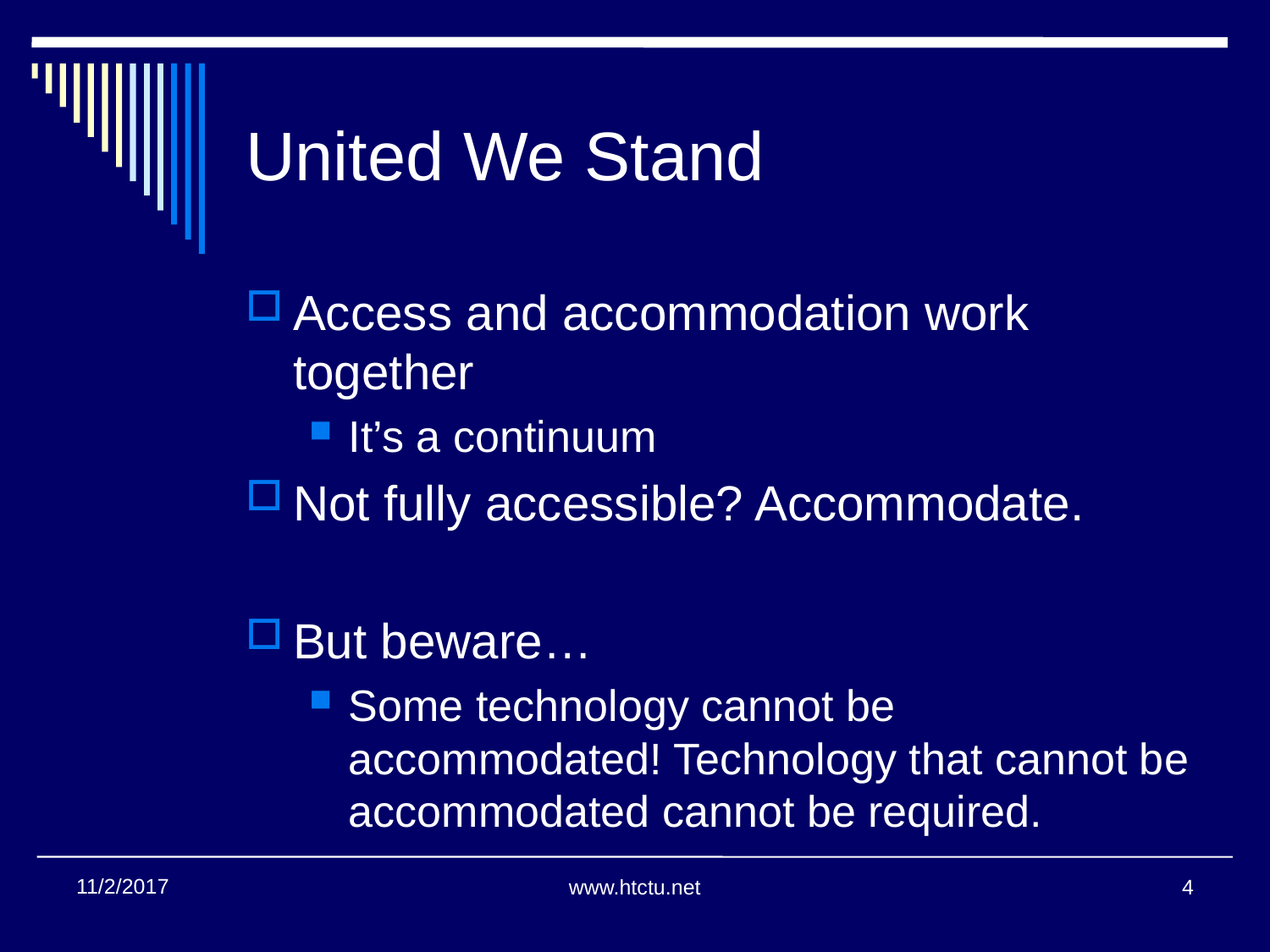

# United We Stand
Access and accommodation work together
It’s a continuum
Not fully accessible? Accommodate.

But beware…
Some technology cannot be accommodated! Technology that cannot be accommodated cannot be required.
11/2/2017
www.htctu.net
4